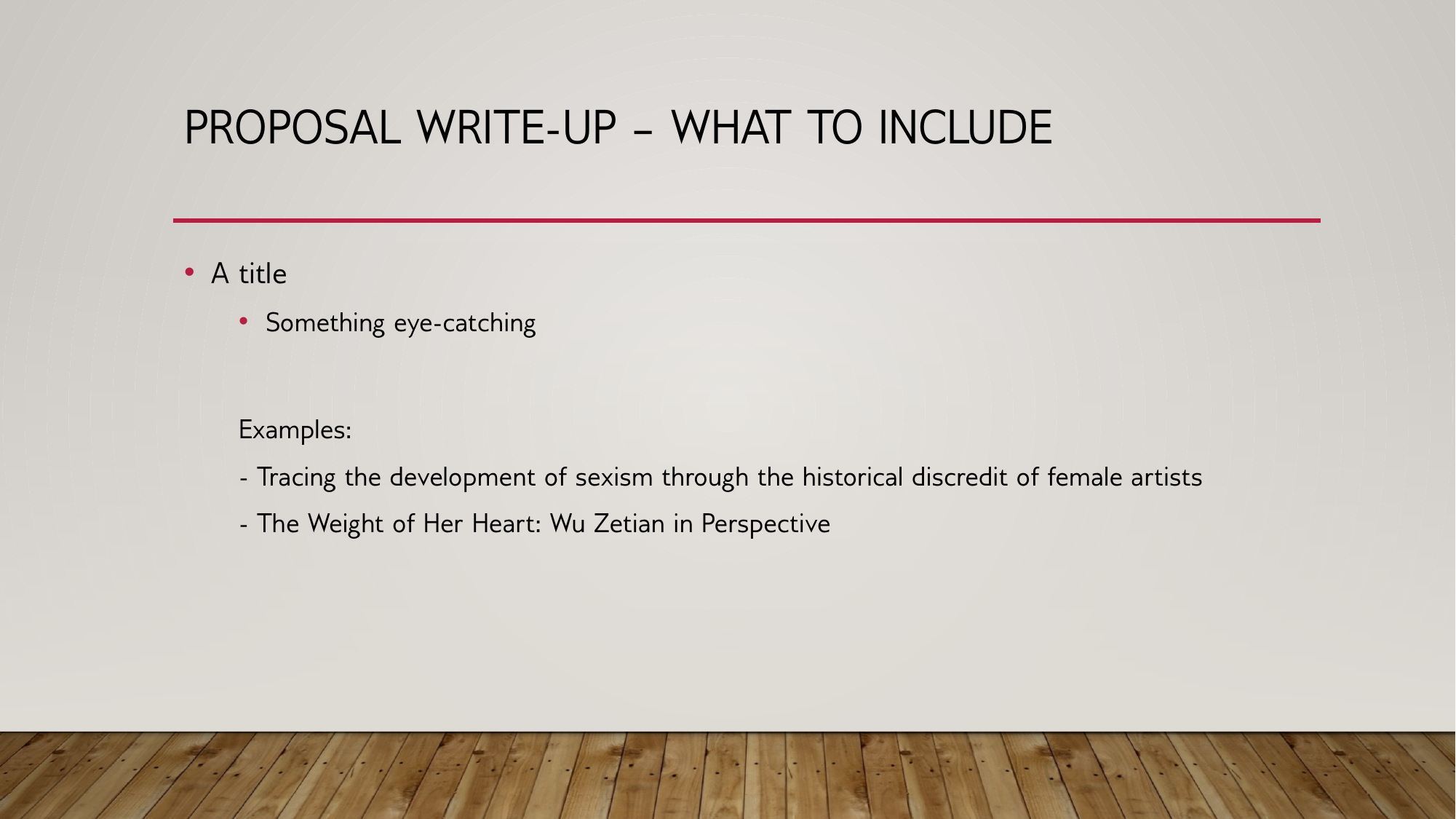

# Proposal Write-Up – What to include
A title
Something eye-catching

Examples:
- Tracing the development of sexism through the historical discredit of female artists
- The Weight of Her Heart: Wu Zetian in Perspective